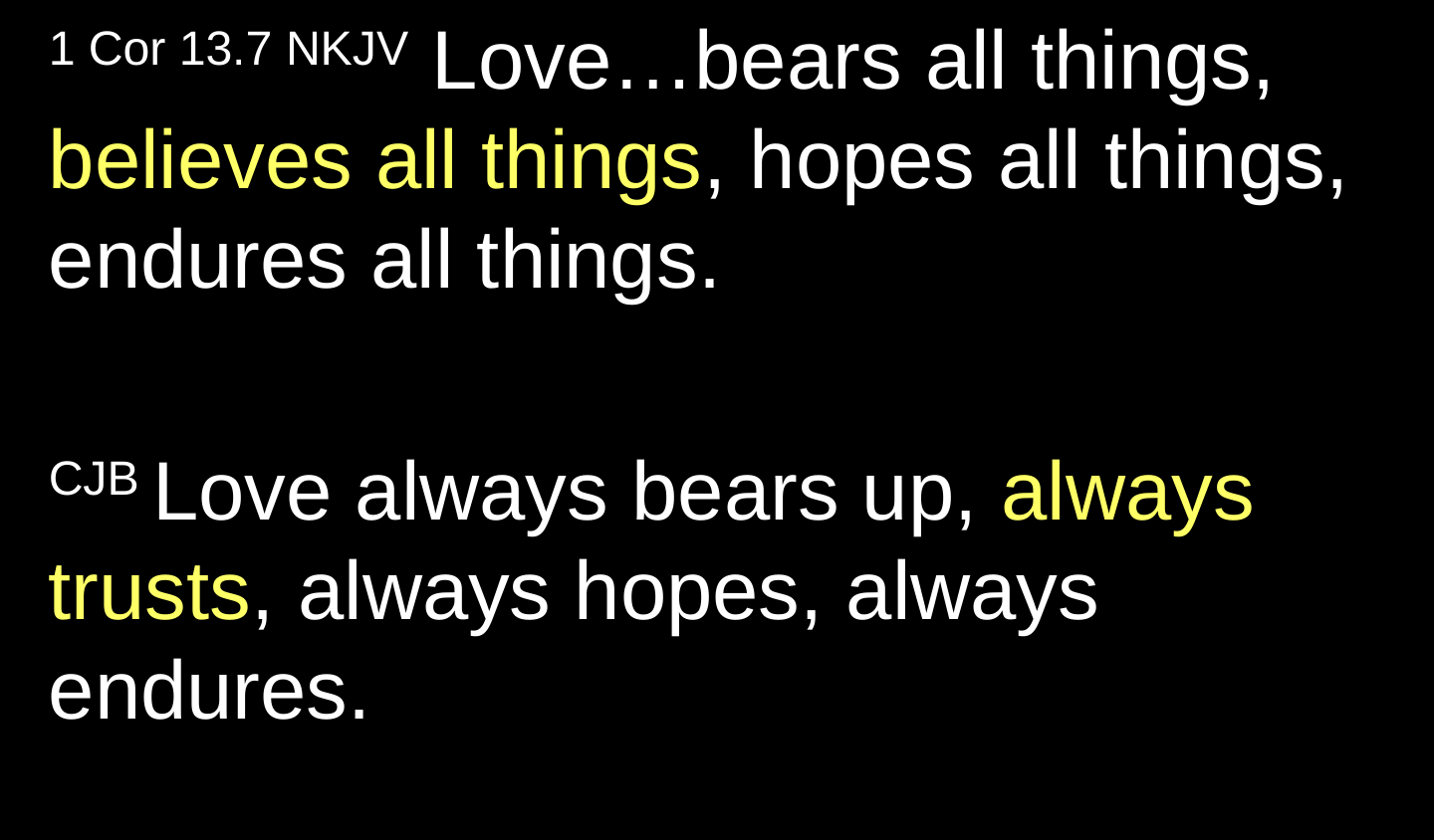

1 Cor 13.7 NKJV Love…bears all things, believes all things, hopes all things, endures all things.

CJB Love always bears up, always trusts, always hopes, always endures.